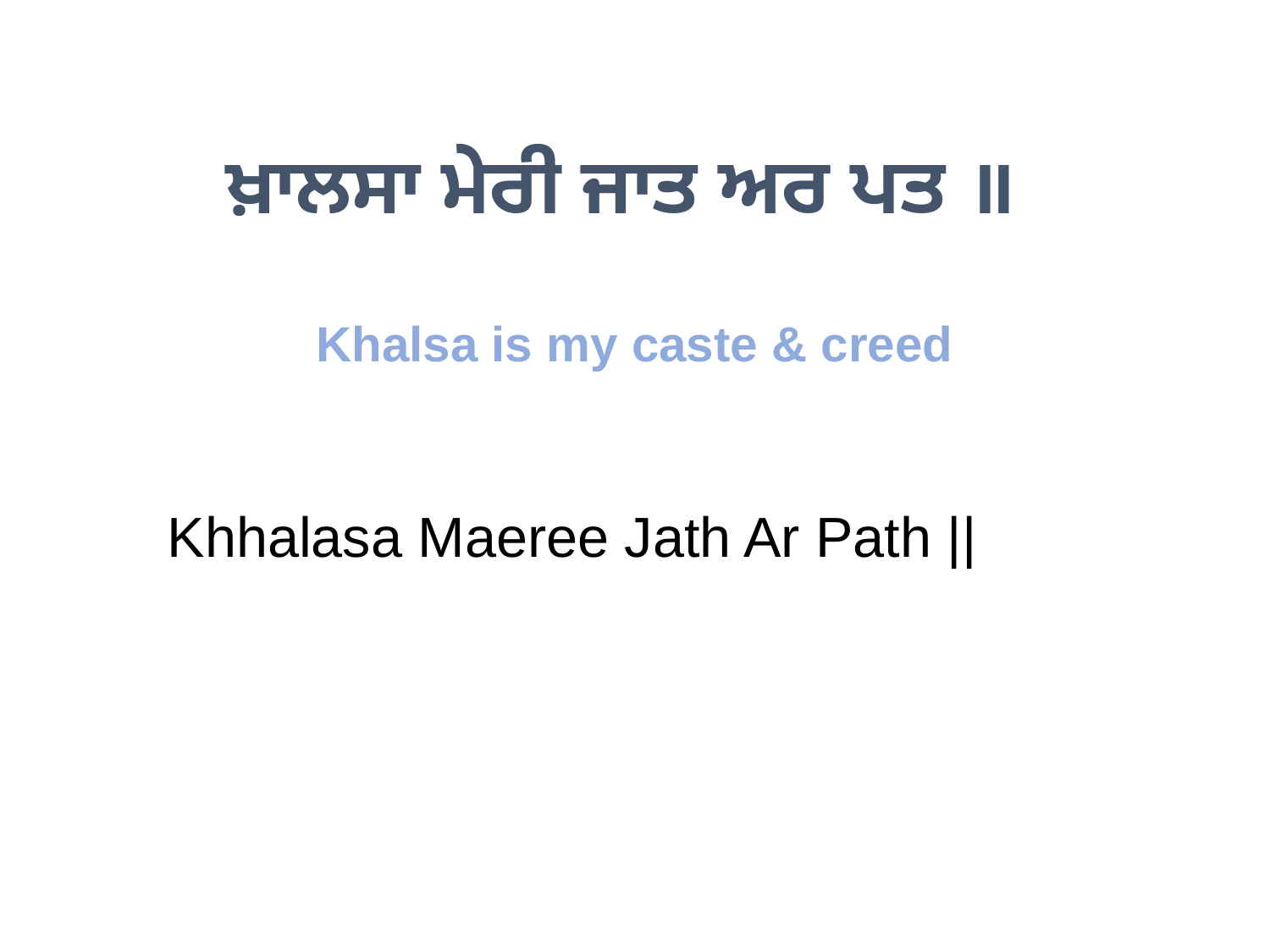

ਖ਼ਾਲਸਾ ਮੇਰੀ ਜਾਤ ਅਰ ਪਤ ॥
Khalsa is my caste & creed
Khhalasa Maeree Jath Ar Path ||